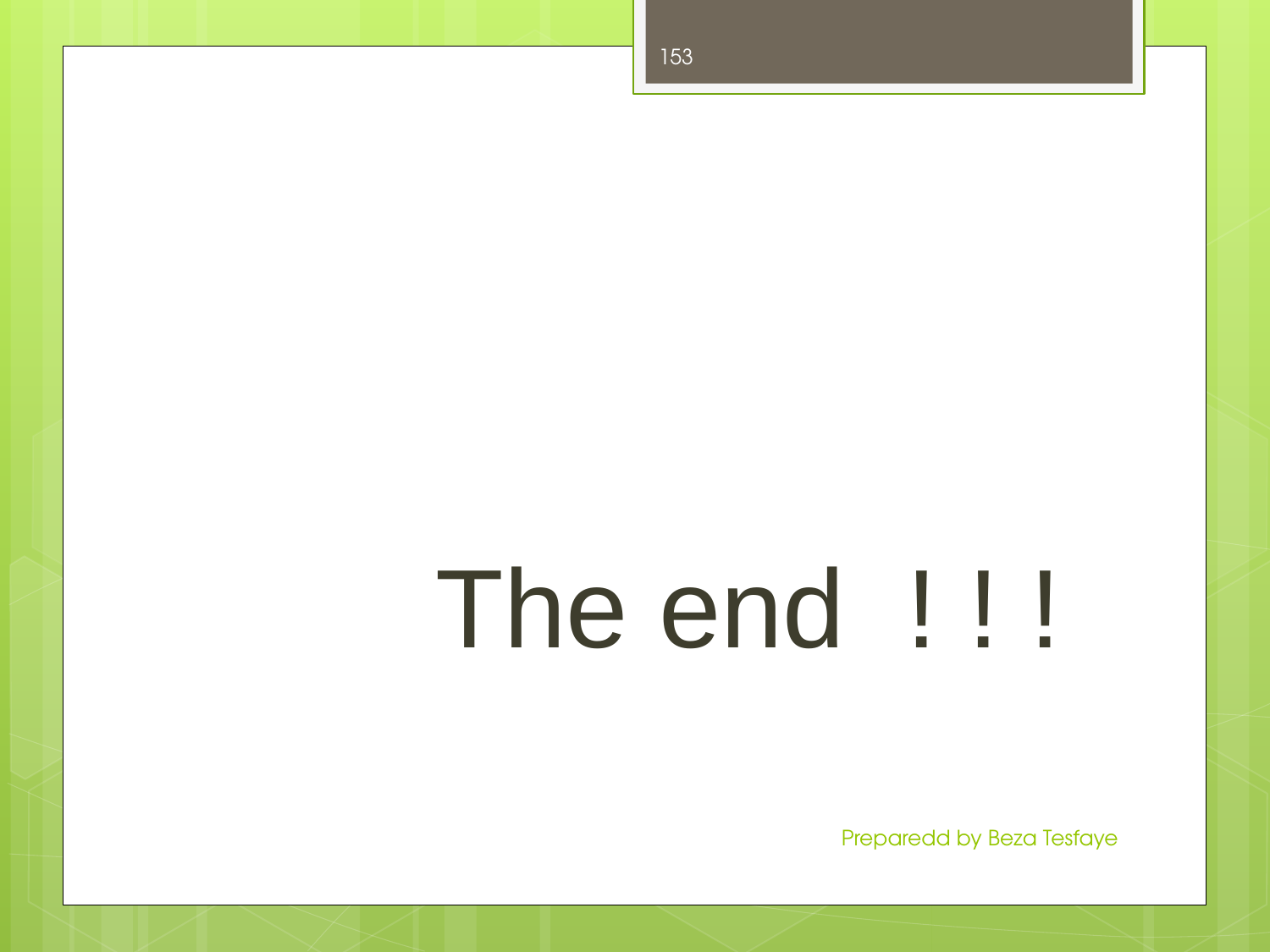

153

         The end  ! ! !
Preparedd by Beza Tesfaye